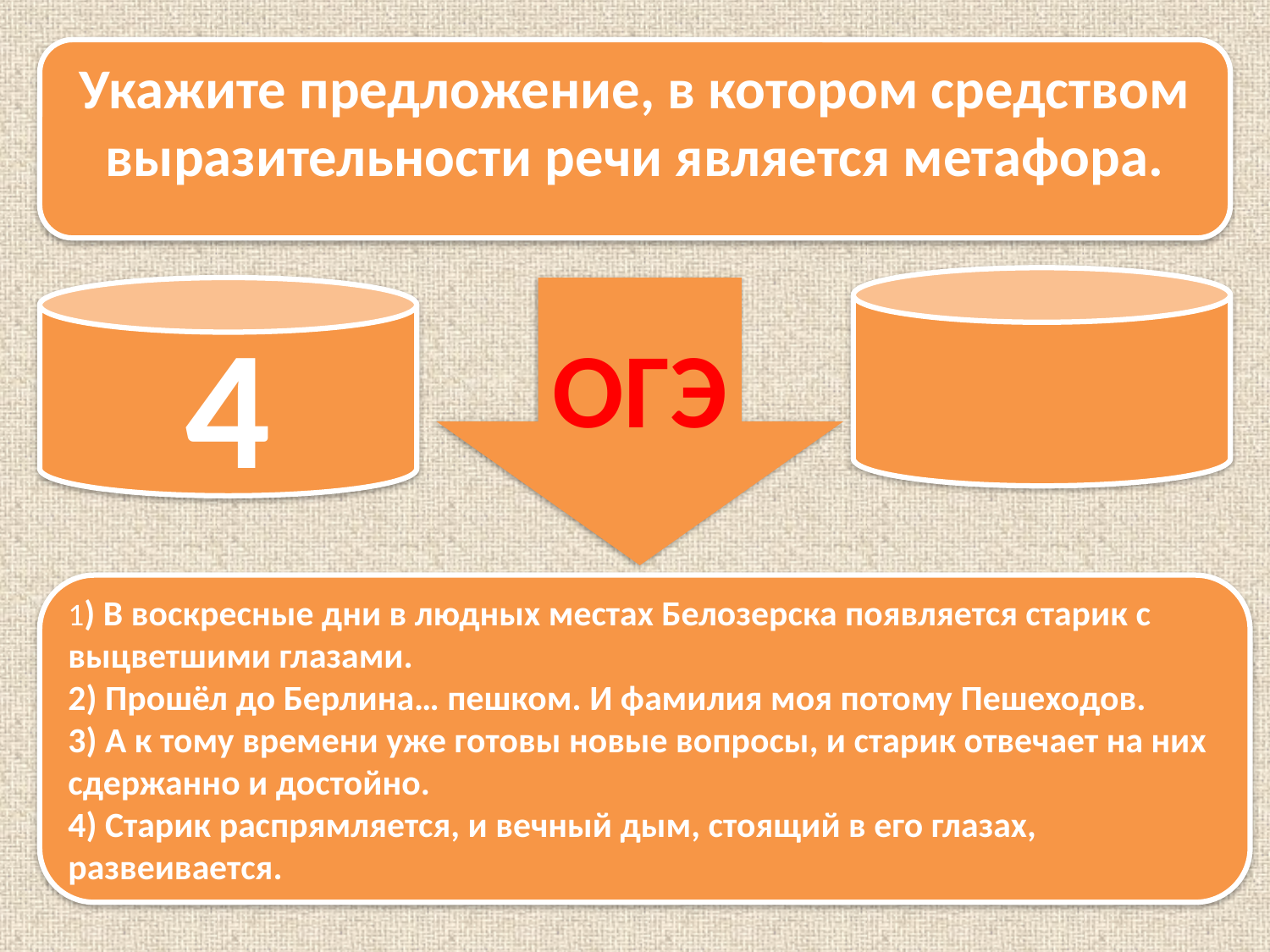

Укажите предложение, в котором средством выразительности речи является метафора.

4

ОГЭ

1) В воскресные дни в людных местах Белозерска появляется старик с выцветшими глазами.
2) Прошёл до Берлина… пешком. И фамилия моя потому Пешеходов.
3) А к тому времени уже готовы новые вопросы, и старик отвечает на них сдержанно и достойно.
4) Старик распрямляется, и вечный дым, стоящий в его глазах, развеивается.